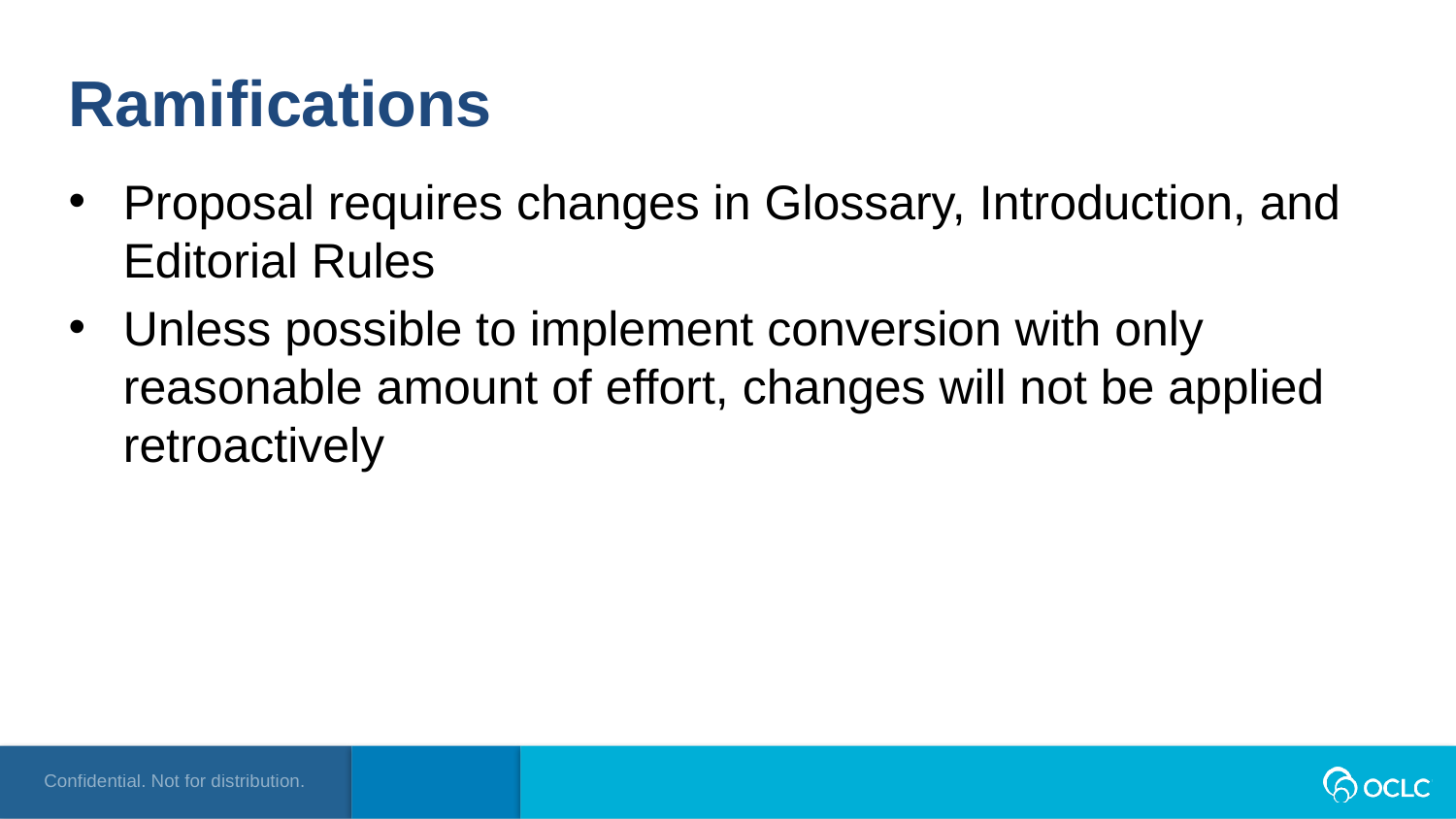

Ramifications
Proposal requires changes in Glossary, Introduction, and Editorial Rules
Unless possible to implement conversion with only reasonable amount of effort, changes will not be applied retroactively